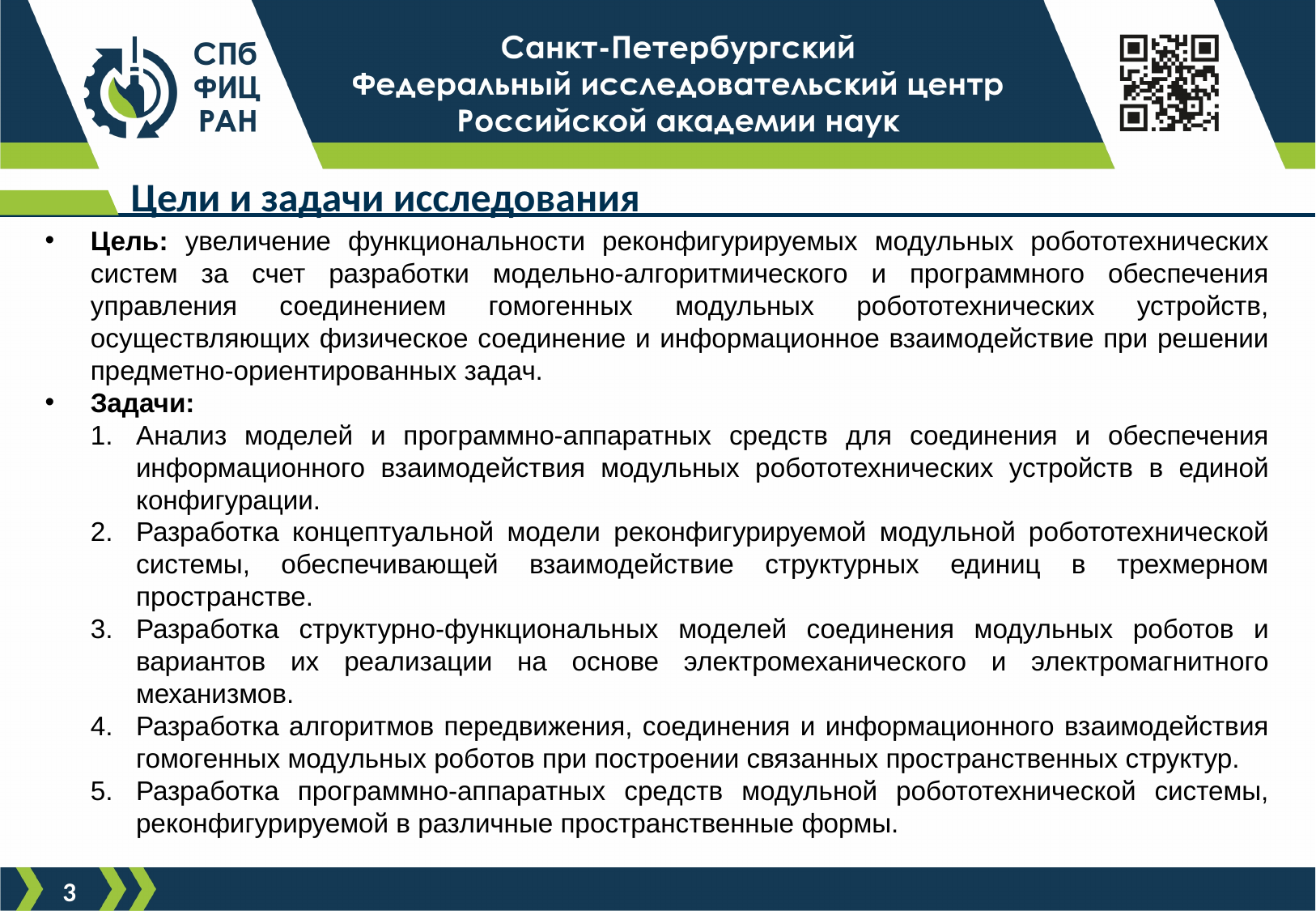

# Цели и задачи исследования
Цель: увеличение функциональности реконфигурируемых модульных робототехнических систем за счет разработки модельно-алгоритмического и программного обеспечения управления соединением гомогенных модульных робототехнических устройств, осуществляющих физическое соединение и информационное взаимодействие при решении предметно-ориентированных задач.
Задачи:
Анализ моделей и программно-аппаратных средств для соединения и обеспечения информационного взаимодействия модульных робототехнических устройств в единой конфигурации.
Разработка концептуальной модели реконфигурируемой модульной робототехнической системы, обеспечивающей взаимодействие структурных единиц в трехмерном пространстве.
Разработка структурно-функциональных моделей соединения модульных роботов и вариантов их реализации на основе электромеханического и электромагнитного механизмов.
Разработка алгоритмов передвижения, соединения и информационного взаимодействия гомогенных модульных роботов при построении связанных пространственных структур.
Разработка программно-аппаратных средств модульной робототехнической системы, реконфигурируемой в различные пространственные формы.